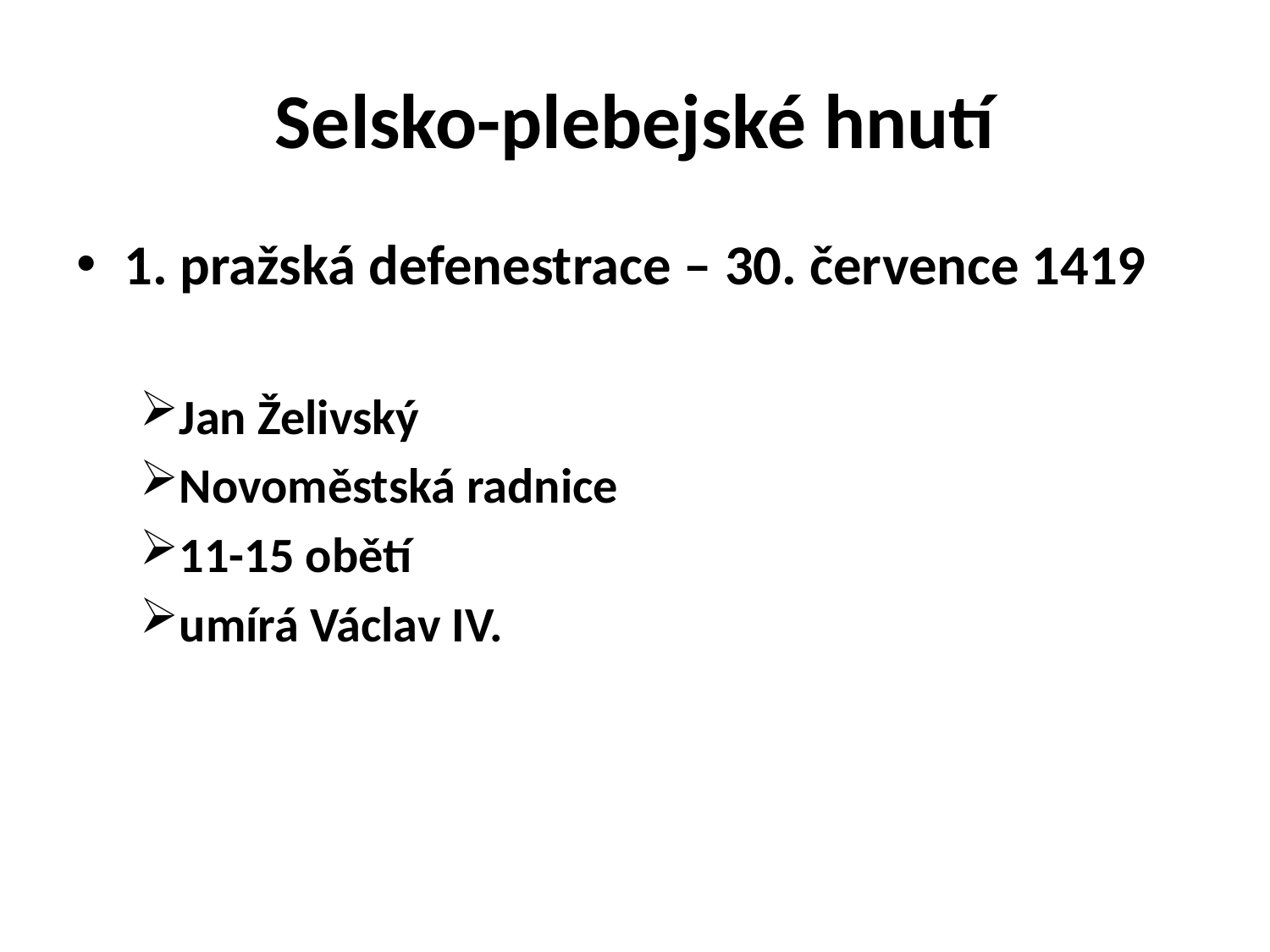

# Selsko-plebejské hnutí
1. pražská defenestrace – 30. července 1419

Jan Želivský
Novoměstská radnice
11-15 obětí
umírá Václav IV.